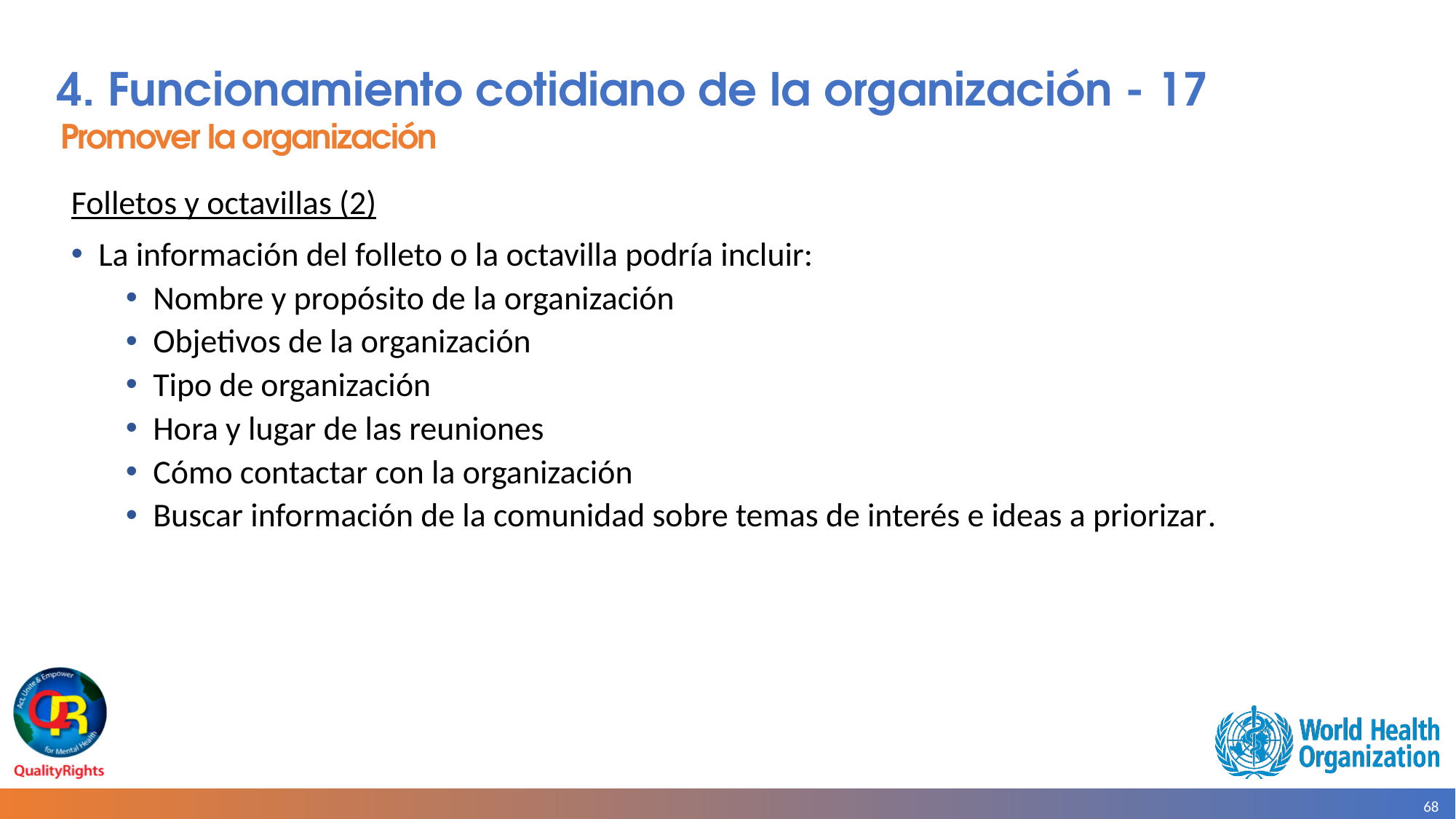

# 4. Funcionamiento cotidiano de la organización - 17
Promover la organización
Folletos y octavillas (2)
La información del folleto o la octavilla podría incluir:
Nombre y propósito de la organización
Objetivos de la organización
Tipo de organización
Hora y lugar de las reuniones
Cómo contactar con la organización
Buscar información de la comunidad sobre temas de interés e ideas a priorizar.